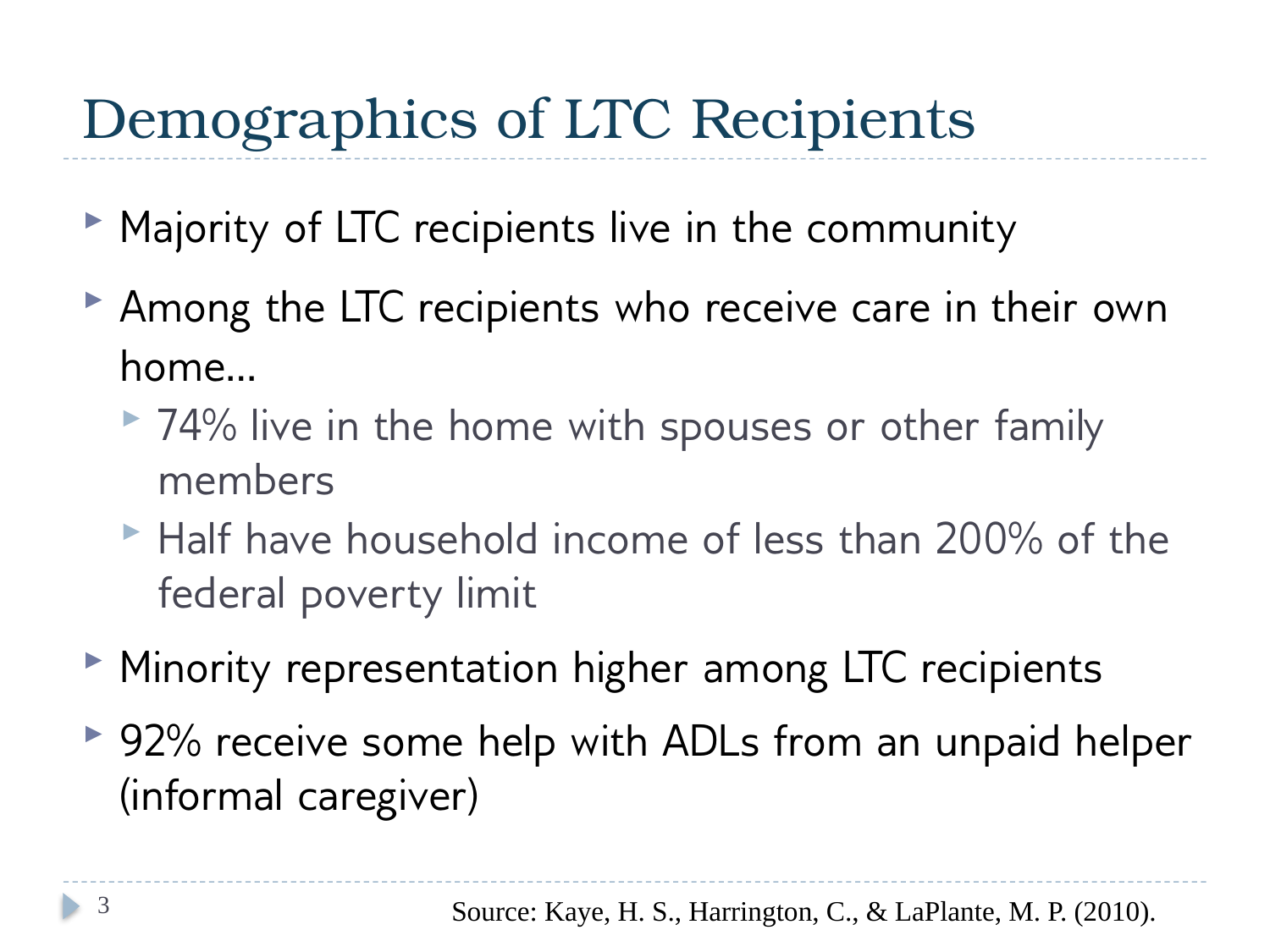

# Demographics of LTC Recipients
Majority of LTC recipients live in the community
Among the LTC recipients who receive care in their own home…
74% live in the home with spouses or other family members
Half have household income of less than 200% of the federal poverty limit
Minority representation higher among LTC recipients
92% receive some help with ADLs from an unpaid helper (informal caregiver)

3
Source: Kaye, H. S., Harrington, C., & LaPlante, M. P. (2010).